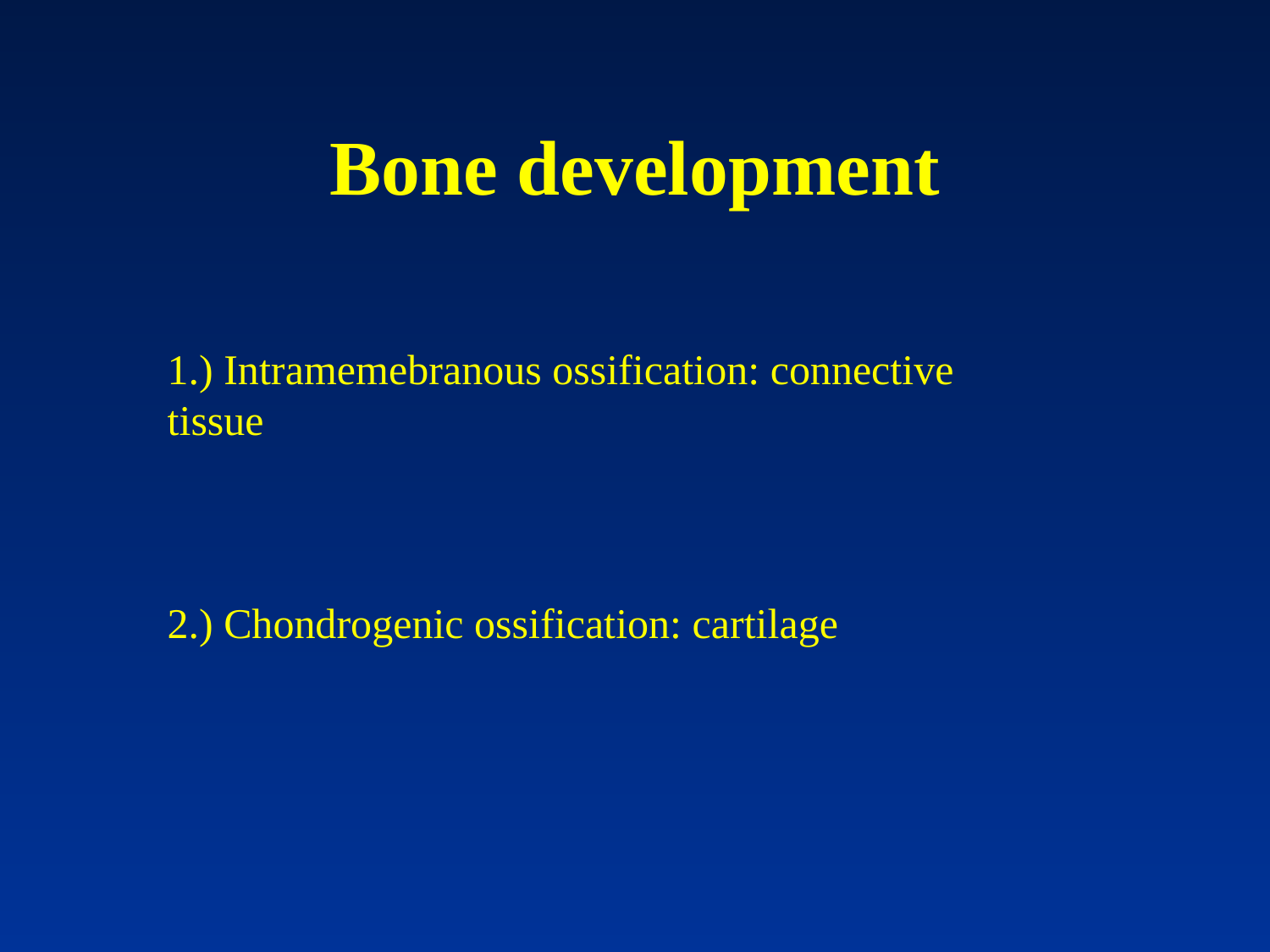

# Bone development
1.) Intramemebranous ossification: connective tissue

2.) Chondrogenic ossification: cartilage